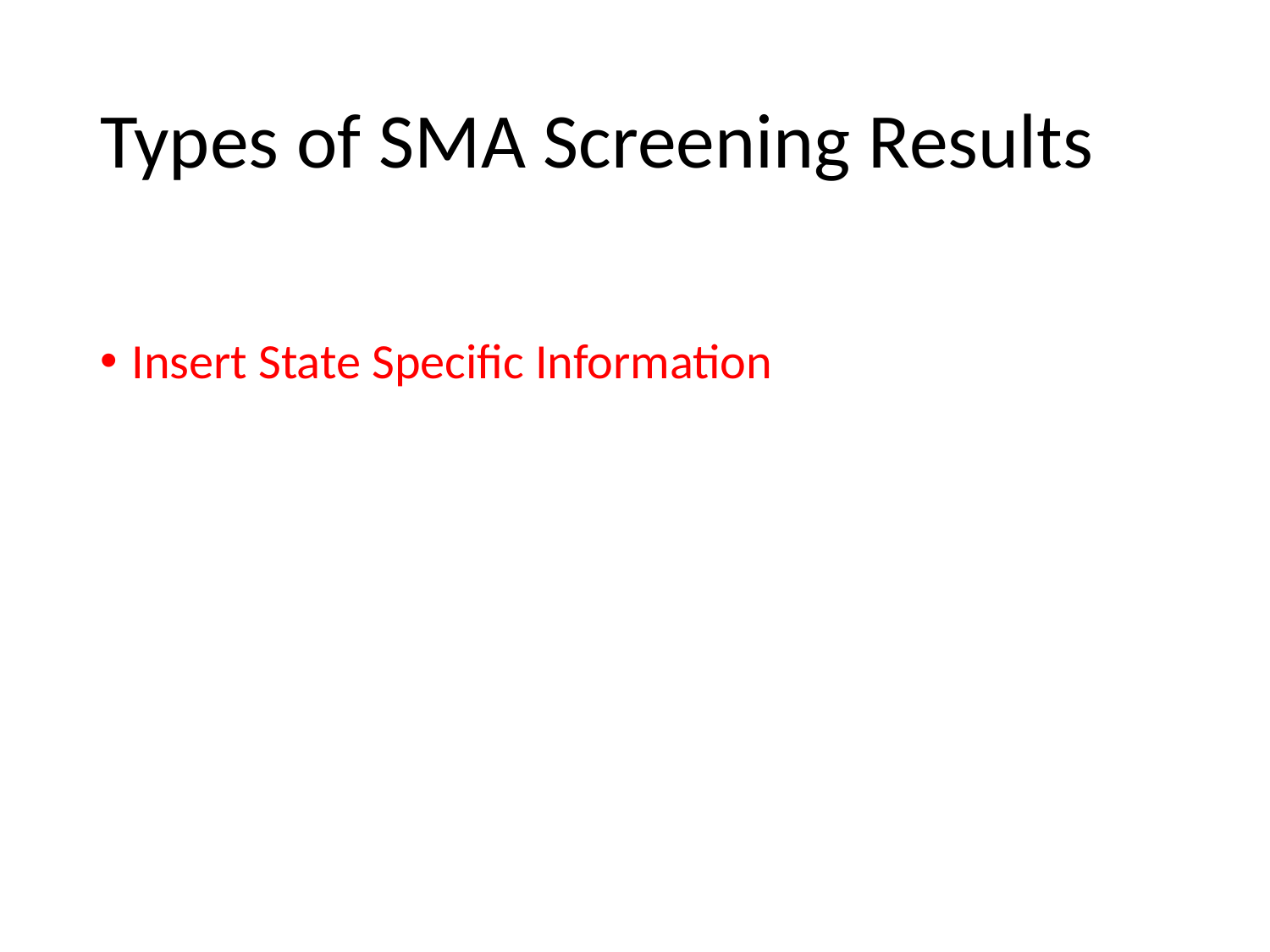

# Types of SMA Screening Results

Insert State Specific Information